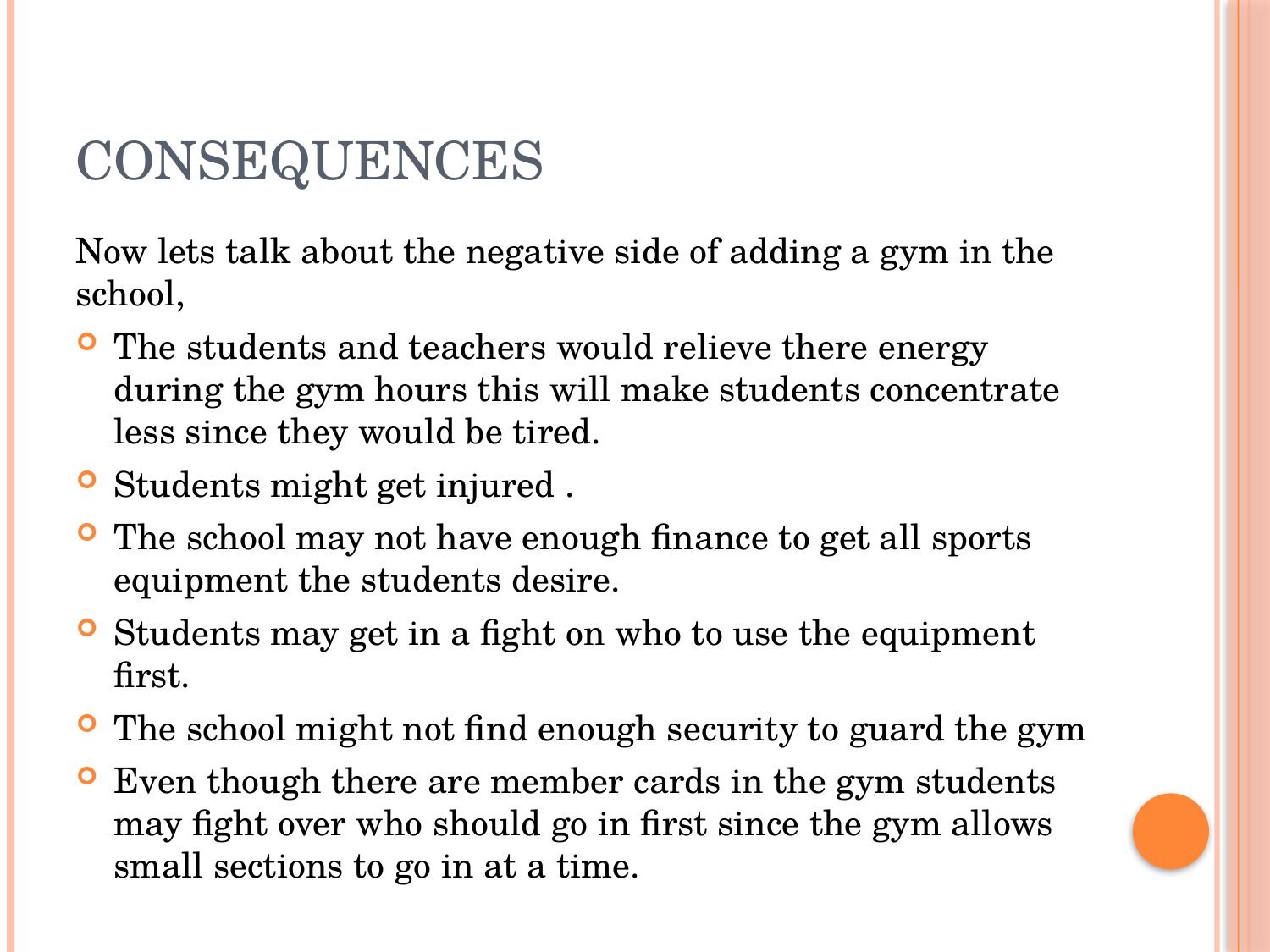

# consequences
Now lets talk about the negative side of adding a gym in the school,
The students and teachers would relieve there energy during the gym hours this will make students concentrate less since they would be tired.
Students might get injured .
The school may not have enough finance to get all sports equipment the students desire.
Students may get in a fight on who to use the equipment first.
The school might not find enough security to guard the gym
Even though there are member cards in the gym students may fight over who should go in first since the gym allows small sections to go in at a time.